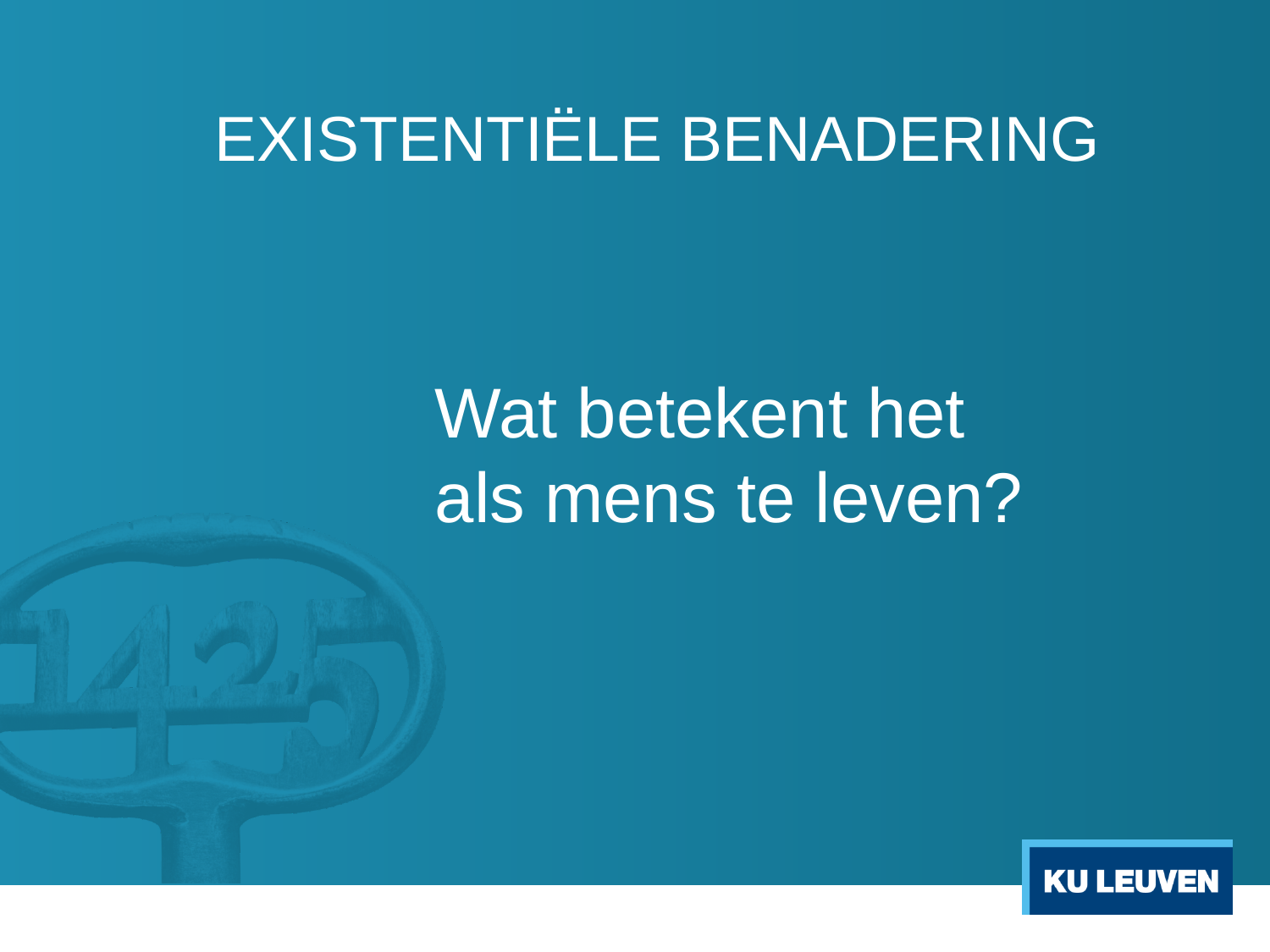

# Existentiële benadering

Wat betekent het
als mens te leven?